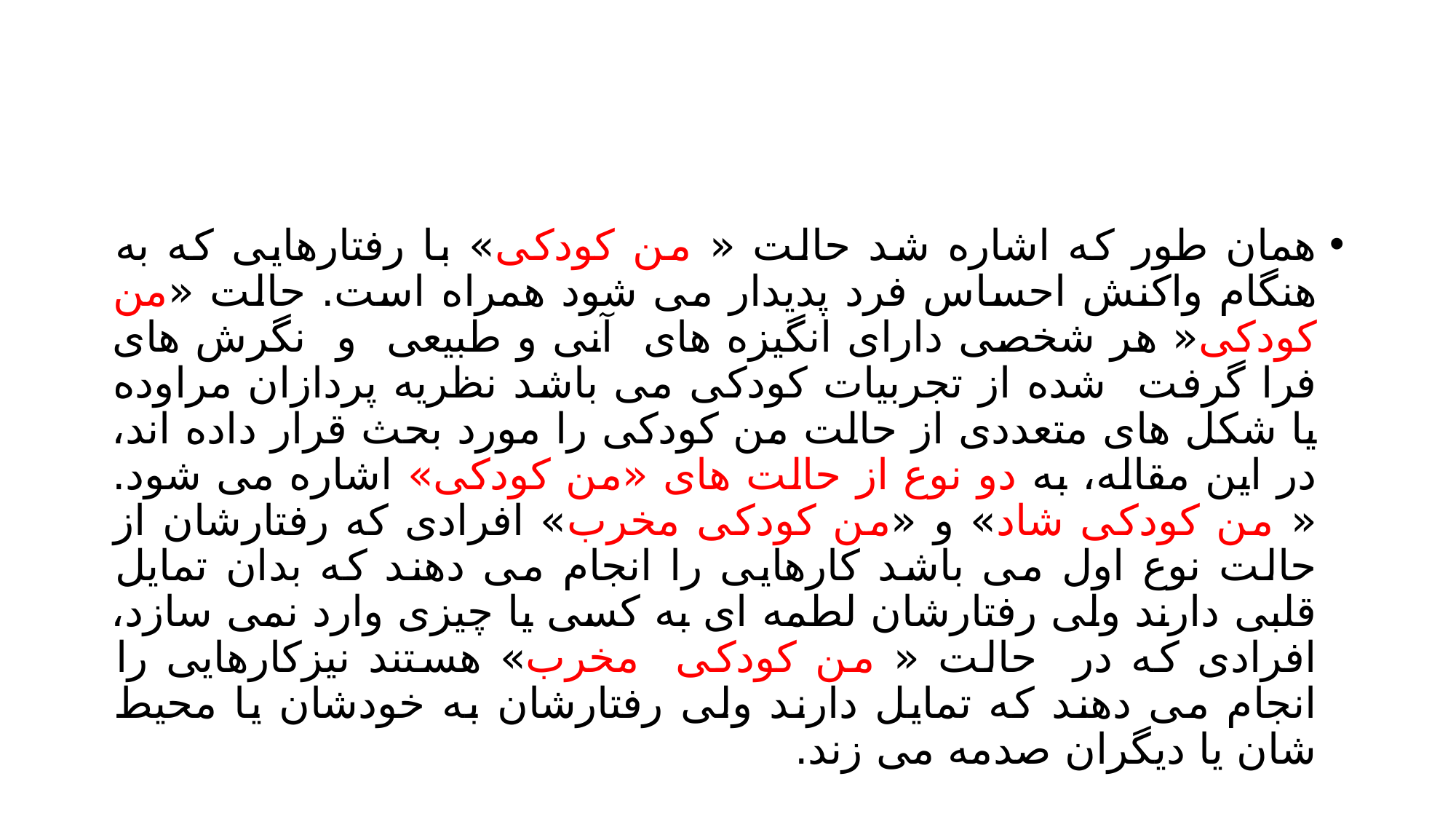

#
همان طور که اشاره شد حالت « من کودکی» با رفتارهایی که به هنگام واکنش احساس فرد پدیدار می شود همراه است. حالت «من کودکی« هر شخصی دارای انگیزه های  آنی و طبیعی  و  نگرش های فرا گرفت  شده از تجربیات کودکی می باشد نظریه پردازان مراوده یا شکل های متعددی از حالت من کودکی را مورد بحث قرار داده اند، در این مقاله، به دو نوع از حالت های «من کودکی» اشاره می شود. « من کودکی شاد» و «من کودکی مخرب» افرادی که رفتارشان از حالت نوع اول می باشد کارهایی را انجام می دهند که بدان تمایل قلبی دارند ولی رفتارشان لطمه ای به کسی یا چیزی وارد نمی سازد، افرادی که در  حالت « من کودکی  مخرب» هستند نیزکارهایی را انجام می دهند که تمایل دارند ولی رفتارشان به خودشان یا محیط شان یا دیگران صدمه می زند.